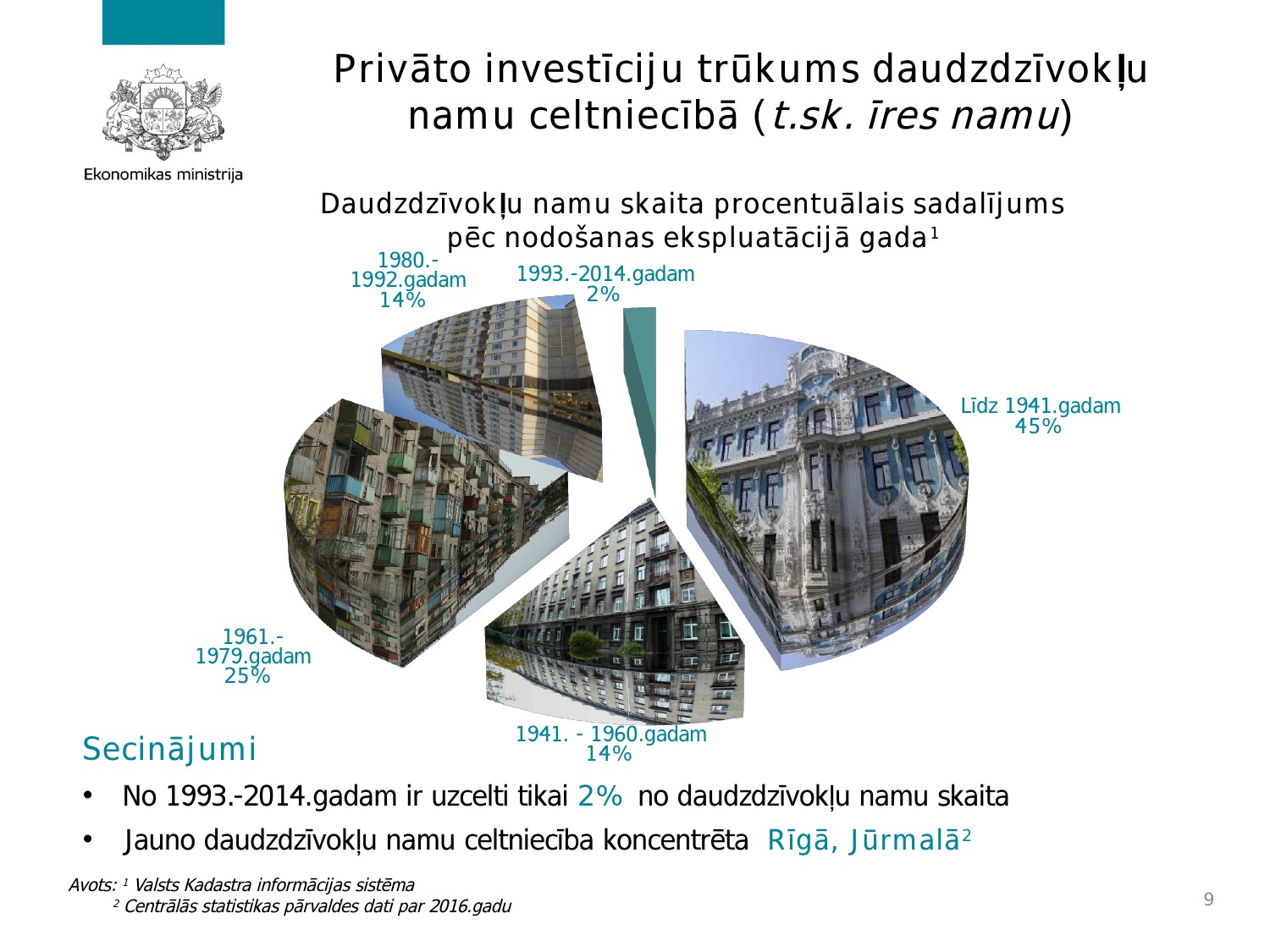

# Privāto investīciju trūkums daudzdzīvokļu namu celtniecībā (t.sk. īres namu)
Daudzdzīvokļu namu skaita procentuālais sadalījums pēc nodošanas ekspluatācijā gada1

[unsupported chart]

[unsupported chart]

Secinājumi
No 1993.-2014.gadam ir uzcelti tikai 2% no daudzdzīvokļu namu skaita
Jauno daudzdzīvokļu namu celtniecība koncentrēta  Rīgā, Jūrmalā2
Avots: 1 Valsts Kadastra informācijas sistēma
              2 Centrālās statistikas pārvaldes dati par 2016.gadu
9